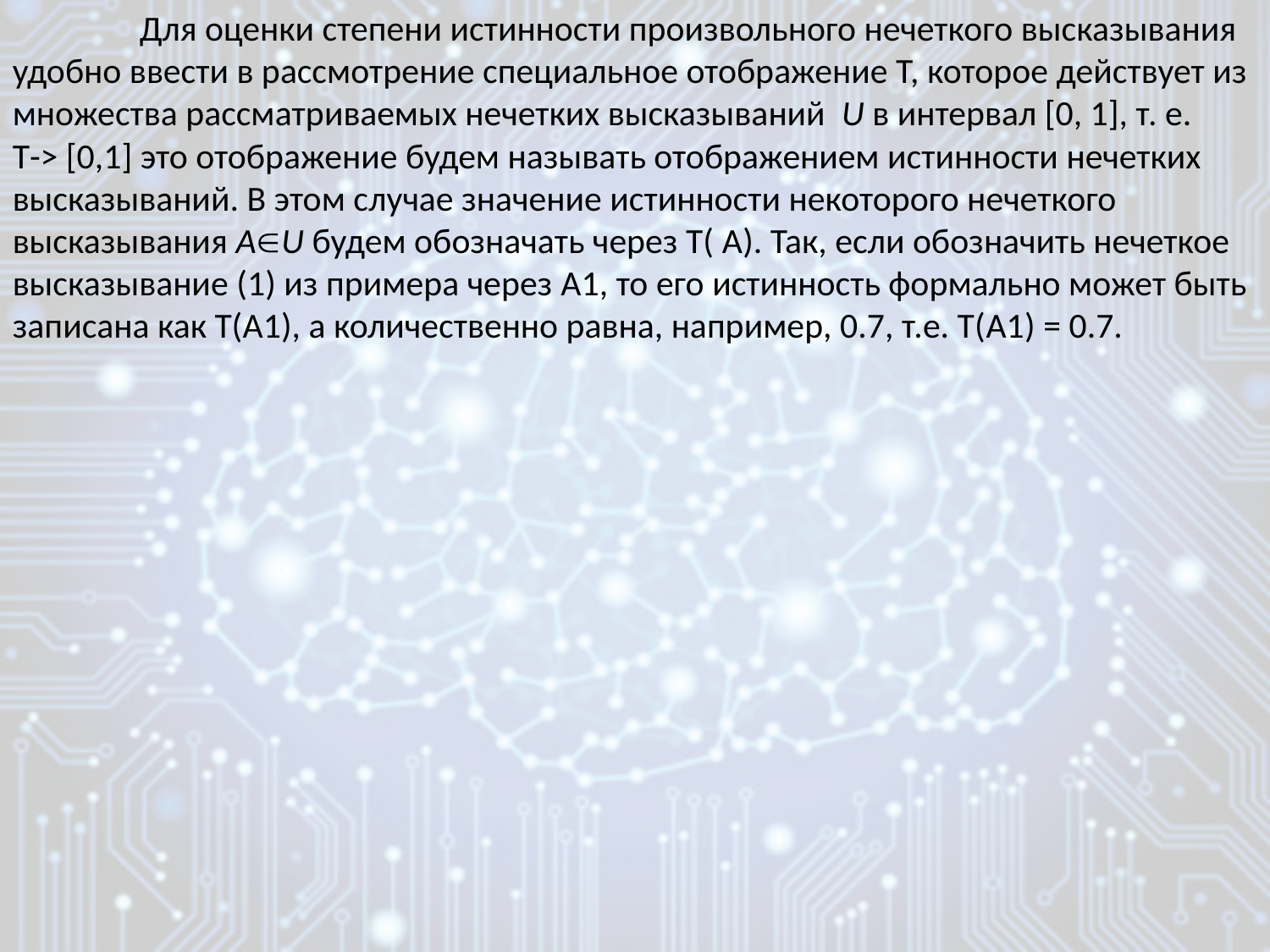

Для оценки степени истинности произвольного нечеткого высказывания удобно ввести в рассмотрение специальное отображение Т, которое действует из множества рассматриваемых нечетких высказываний  U в интервал [0, 1], т. е.      T-> [0,1] это отображение будем называть отображением истинности нечетких высказываний. В этом случае значение истинности некоторого нечеткого высказывания A∈U будем обозначать через T( A). Так, если обозначить нечеткое высказывание (1) из примера через A1, то его истинность формально может быть записана как Т(A1), а количественно равна, например, 0.7, т.е. Т(A1) = 0.7.